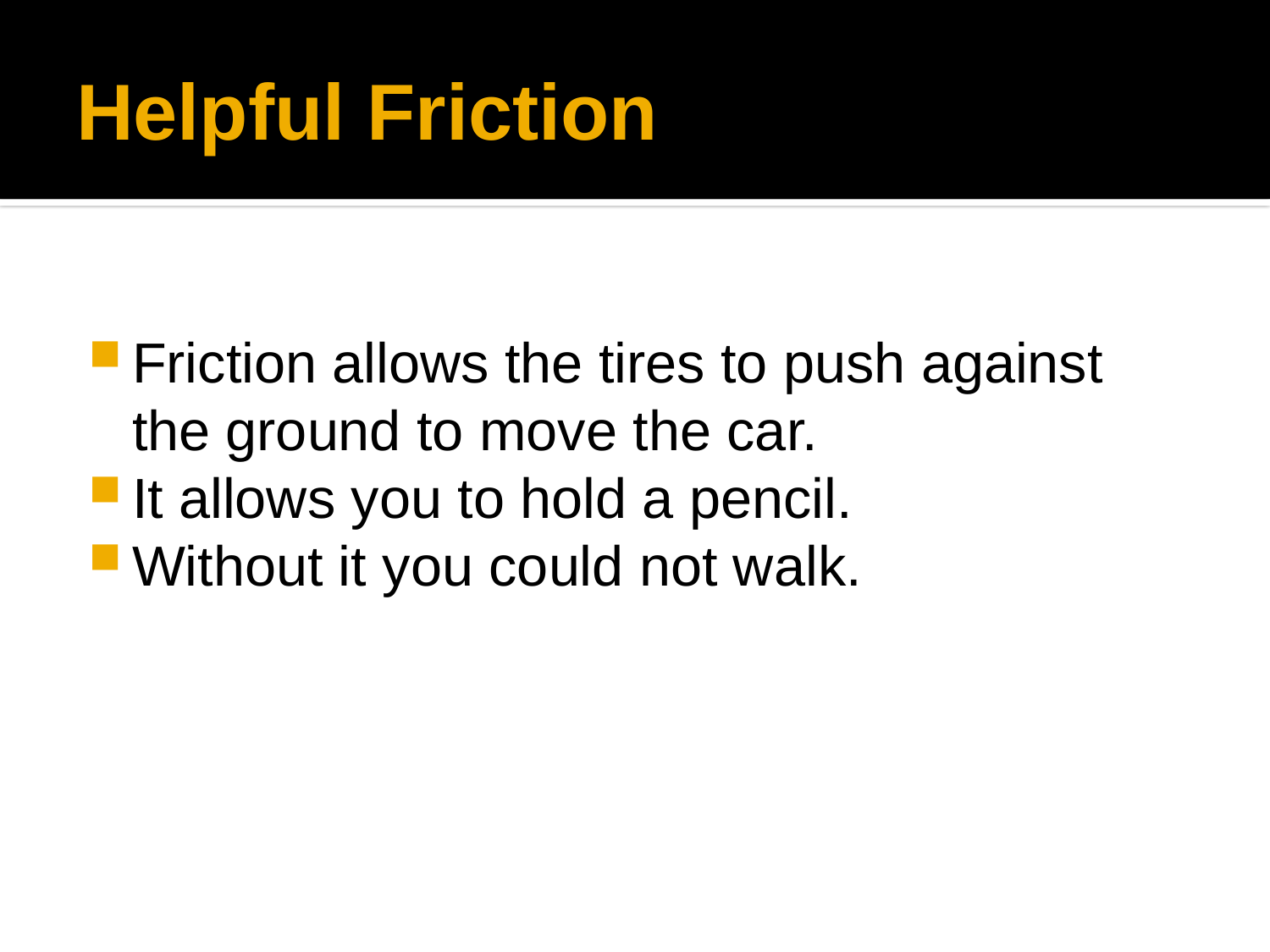

# Helpful Friction

Friction allows the tires to push against the ground to move the car.
It allows you to hold a pencil.
Without it you could not walk.